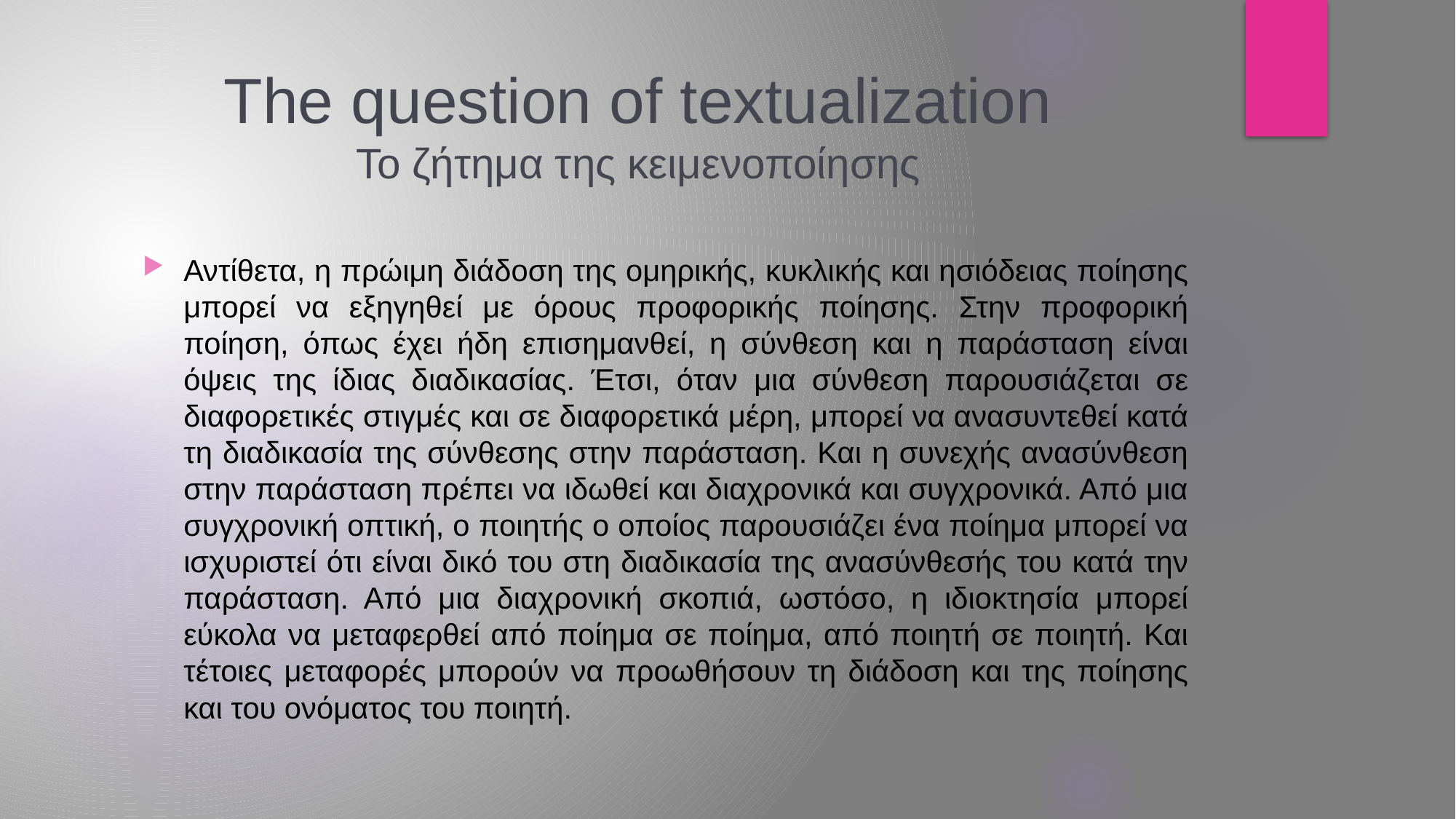

# The question of textualization Το ζήτημα της κειμενοποίησης
Αντίθετα, η πρώιμη διάδοση της ομηρικής, κυκλικής και ησιόδειας ποίησης μπορεί να εξηγηθεί με όρους προφορικής ποίησης. Στην προφορική ποίηση, όπως έχει ήδη επισημανθεί, η σύνθεση και η παράσταση είναι όψεις της ίδιας διαδικασίας. Έτσι, όταν μια σύνθεση παρουσιάζεται σε διαφορετικές στιγμές και σε διαφορετικά μέρη, μπορεί να ανασυντεθεί κατά τη διαδικασία της σύνθεσης στην παράσταση. Και η συνεχής ανασύνθεση στην παράσταση πρέπει να ιδωθεί και διαχρονικά και συγχρονικά. Από μια συγχρονική οπτική, ο ποιητής ο οποίος παρουσιάζει ένα ποίημα μπορεί να ισχυριστεί ότι είναι δικό του στη διαδικασία της ανασύνθεσής του κατά την παράσταση. Από μια διαχρονική σκοπιά, ωστόσο, η ιδιοκτησία μπορεί εύκολα να μεταφερθεί από ποίημα σε ποίημα, από ποιητή σε ποιητή. Και τέτοιες μεταφορές μπορούν να προωθήσουν τη διάδοση και της ποίησης και του ονόματος του ποιητή.